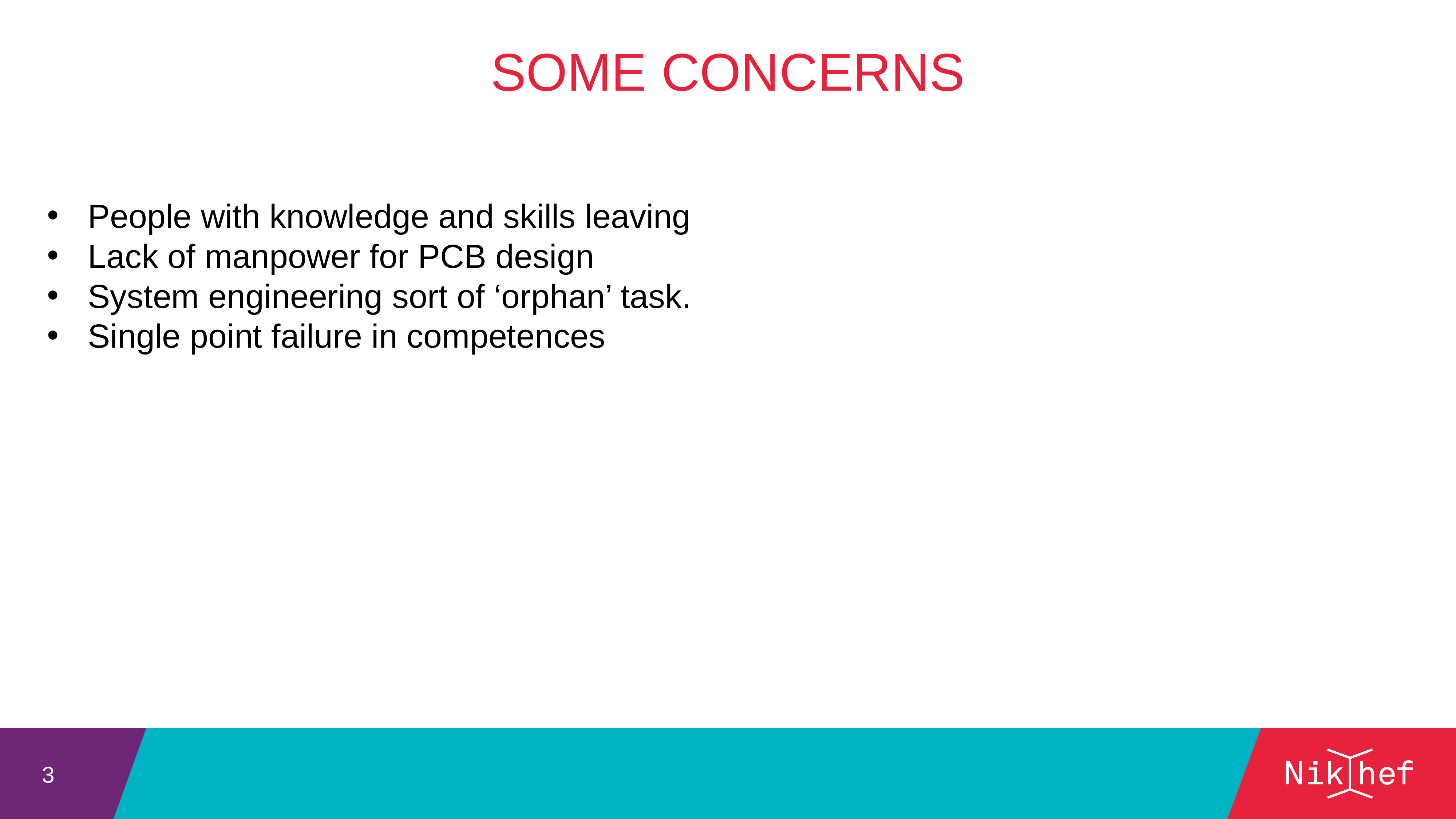

Some Concerns
People with knowledge and skills leaving
Lack of manpower for PCB design
System engineering sort of ‘orphan’ task.
Single point failure in competences
3